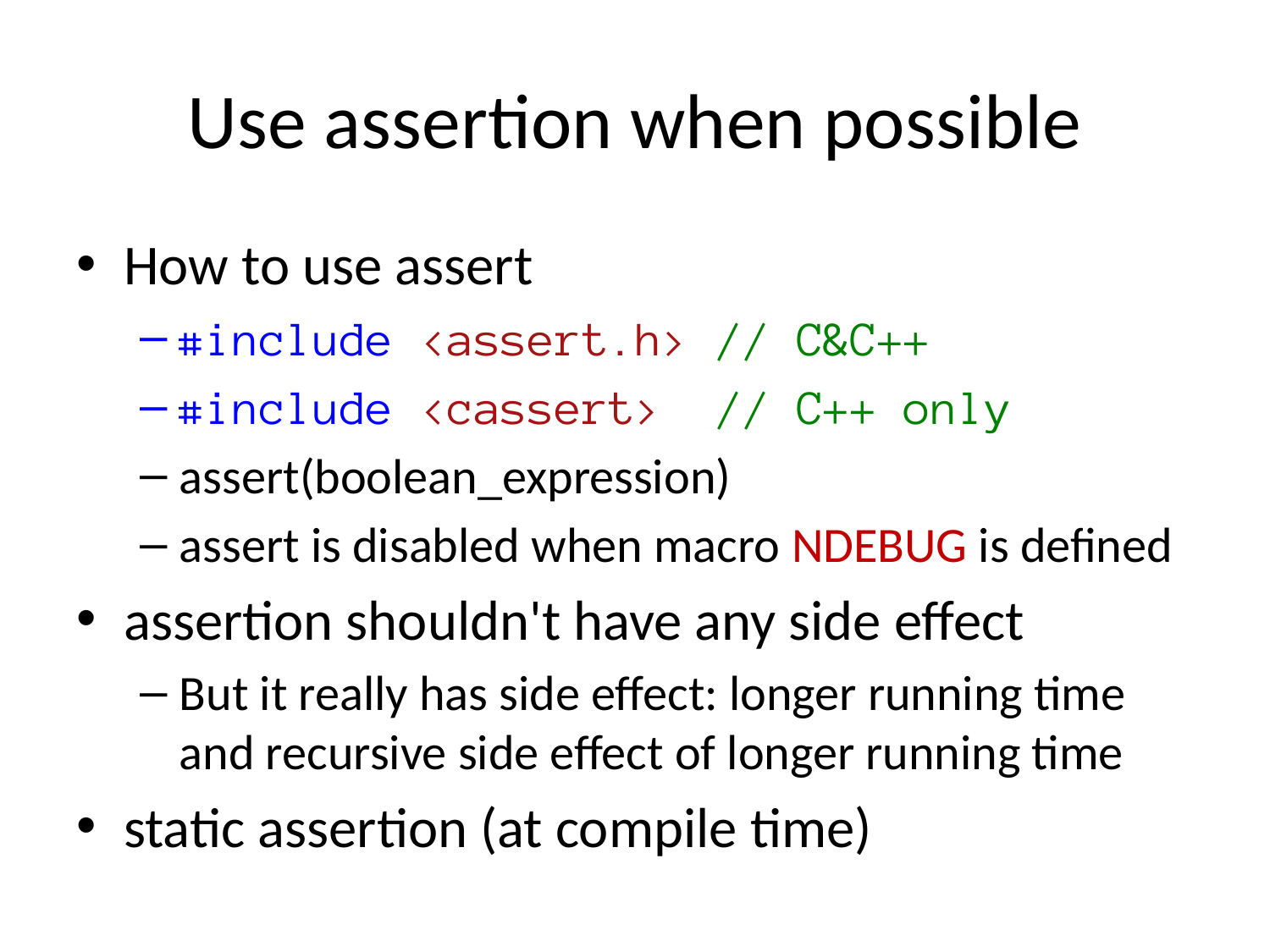

# Use assertion when possible
How to use assert
#include <assert.h> // C&C++
#include <cassert>  // C++ only
assert(boolean_expression)
assert is disabled when macro NDEBUG is defined
assertion shouldn't have any side effect
But it really has side effect: longer running time and recursive side effect of longer running time
static assertion (at compile time)